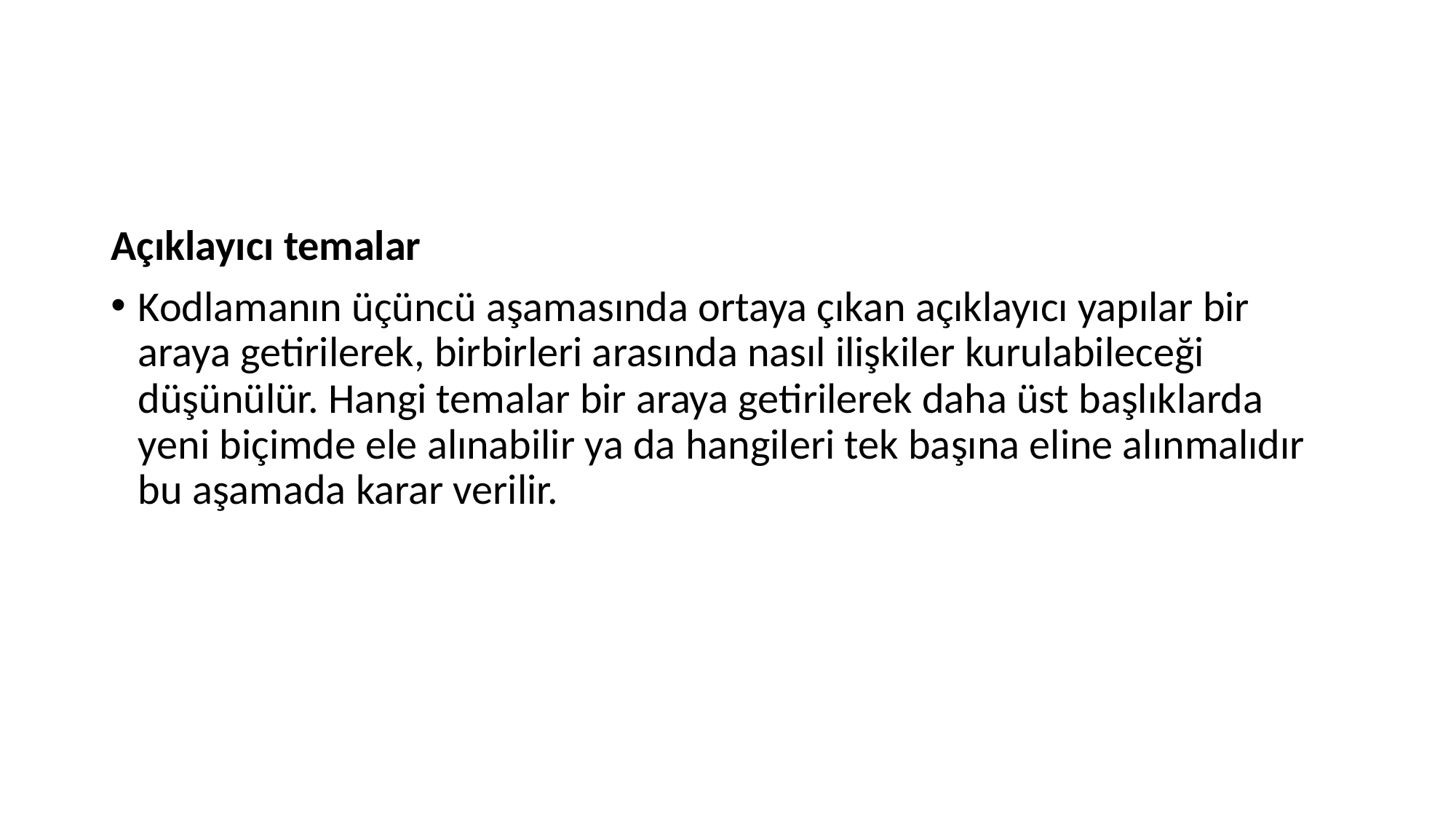

#
Açıklayıcı temalar
Kodlamanın üçüncü aşamasında ortaya çıkan açıklayıcı yapılar bir araya getirilerek, birbirleri arasında nasıl ilişkiler kurulabileceği düşünülür. Hangi temalar bir araya getirilerek daha üst başlıklarda yeni biçimde ele alınabilir ya da hangileri tek başına eline alınmalıdır bu aşamada karar verilir.